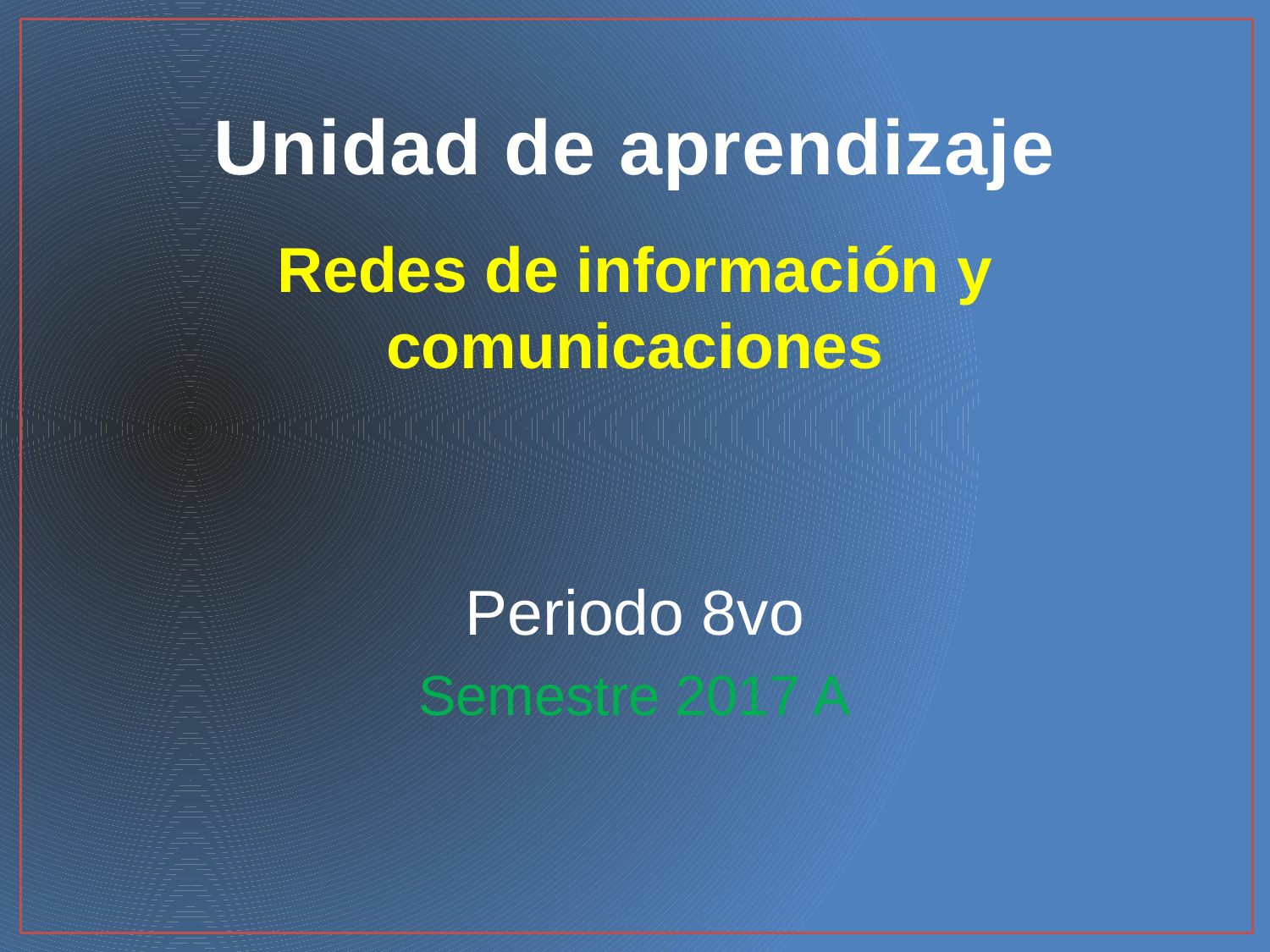

# Unidad de aprendizaje
Redes de información y comunicaciones

Periodo 8vo
Semestre 2017 A